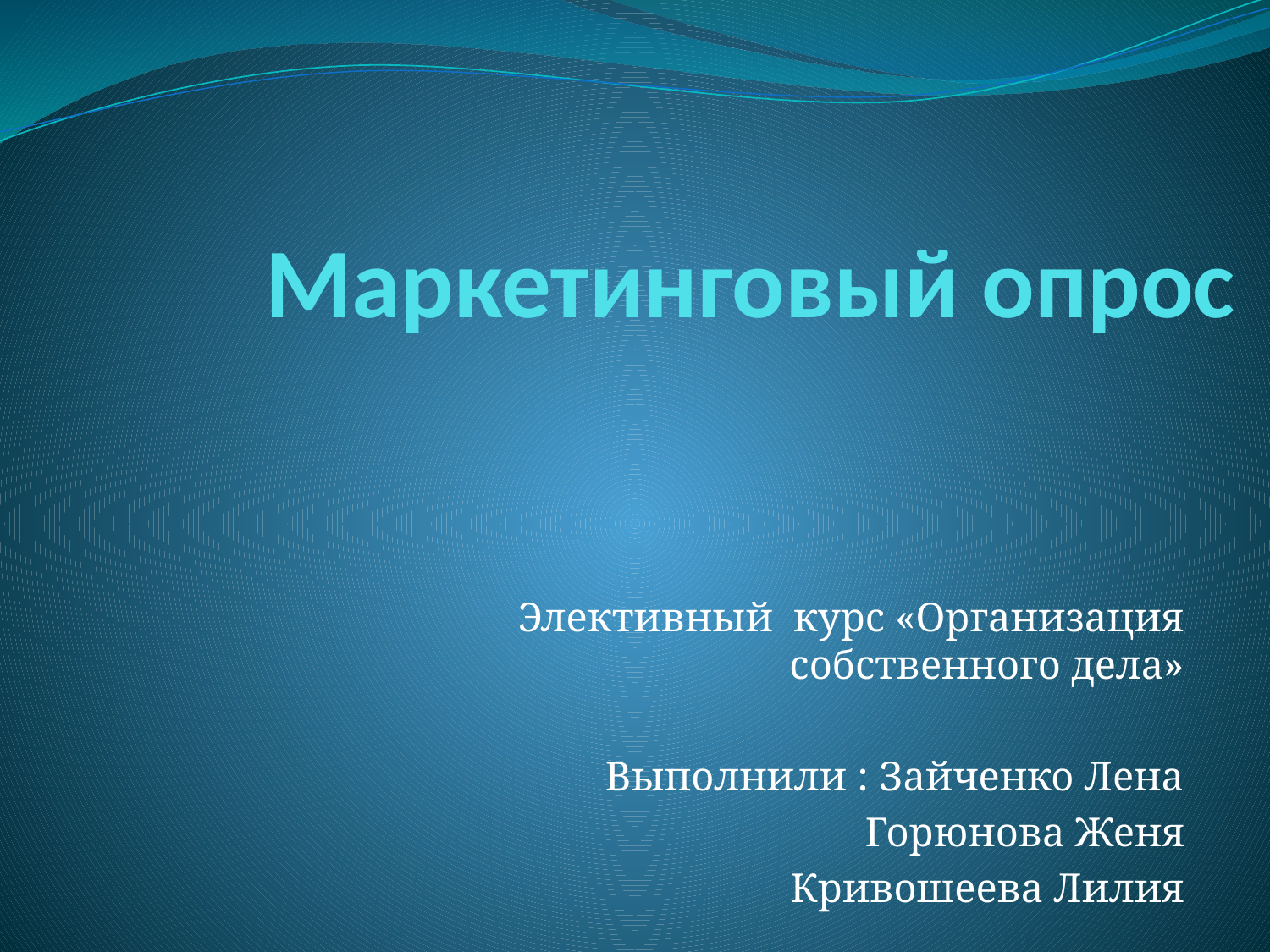

# Маркетинговый опрос
Элективный  курс «Организация собственного дела»

Выполнили : Зайченко Лена
                     Горюнова Женя
                     Кривошеева Лилия